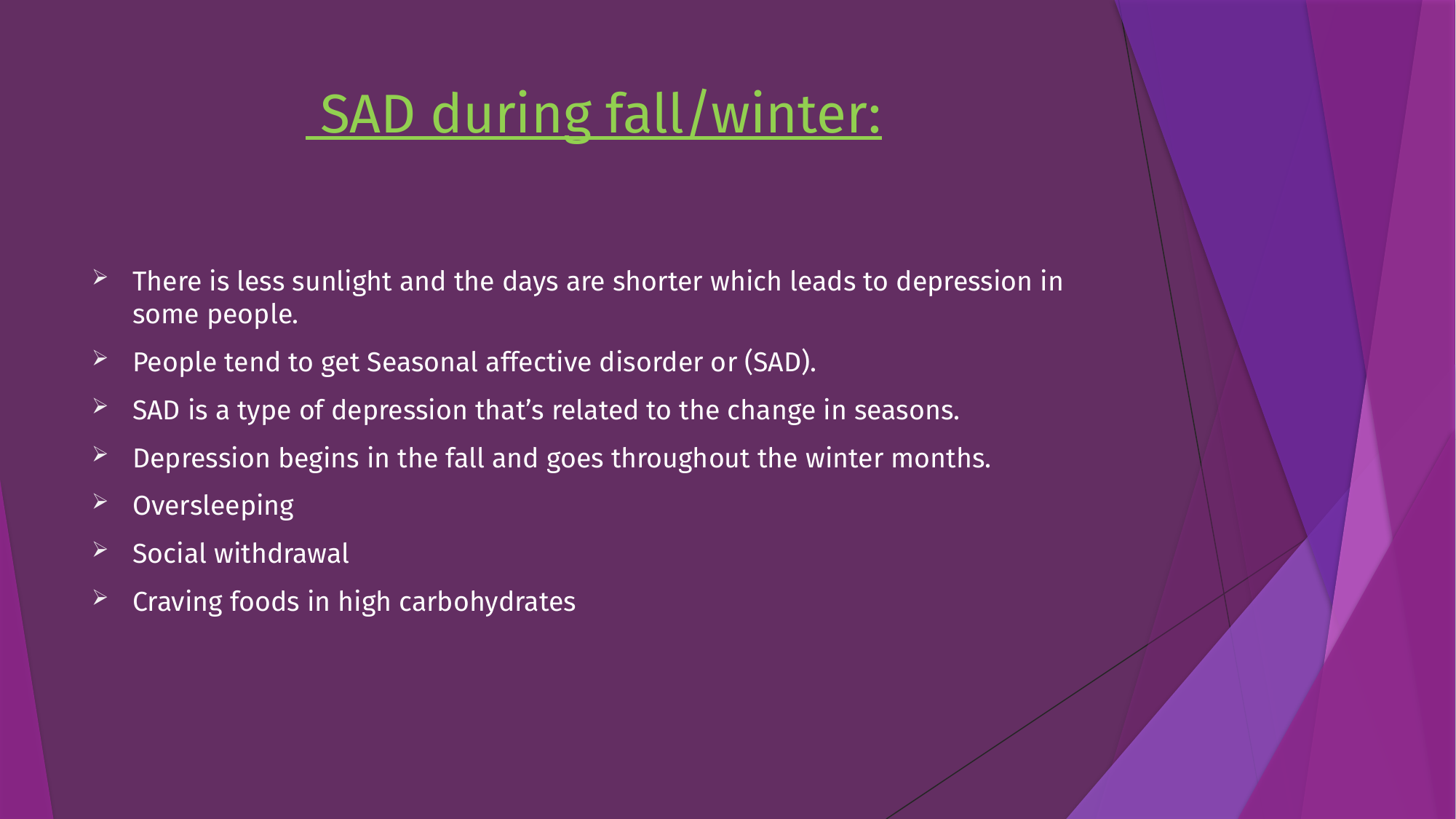

# SAD during fall/winter:
There is less sunlight and the days are shorter which leads to depression in some people.
People tend to get Seasonal affective disorder or (SAD).
SAD is a type of depression that’s related to the change in seasons.
Depression begins in the fall and goes throughout the winter months.
Oversleeping
Social withdrawal
Craving foods in high carbohydrates